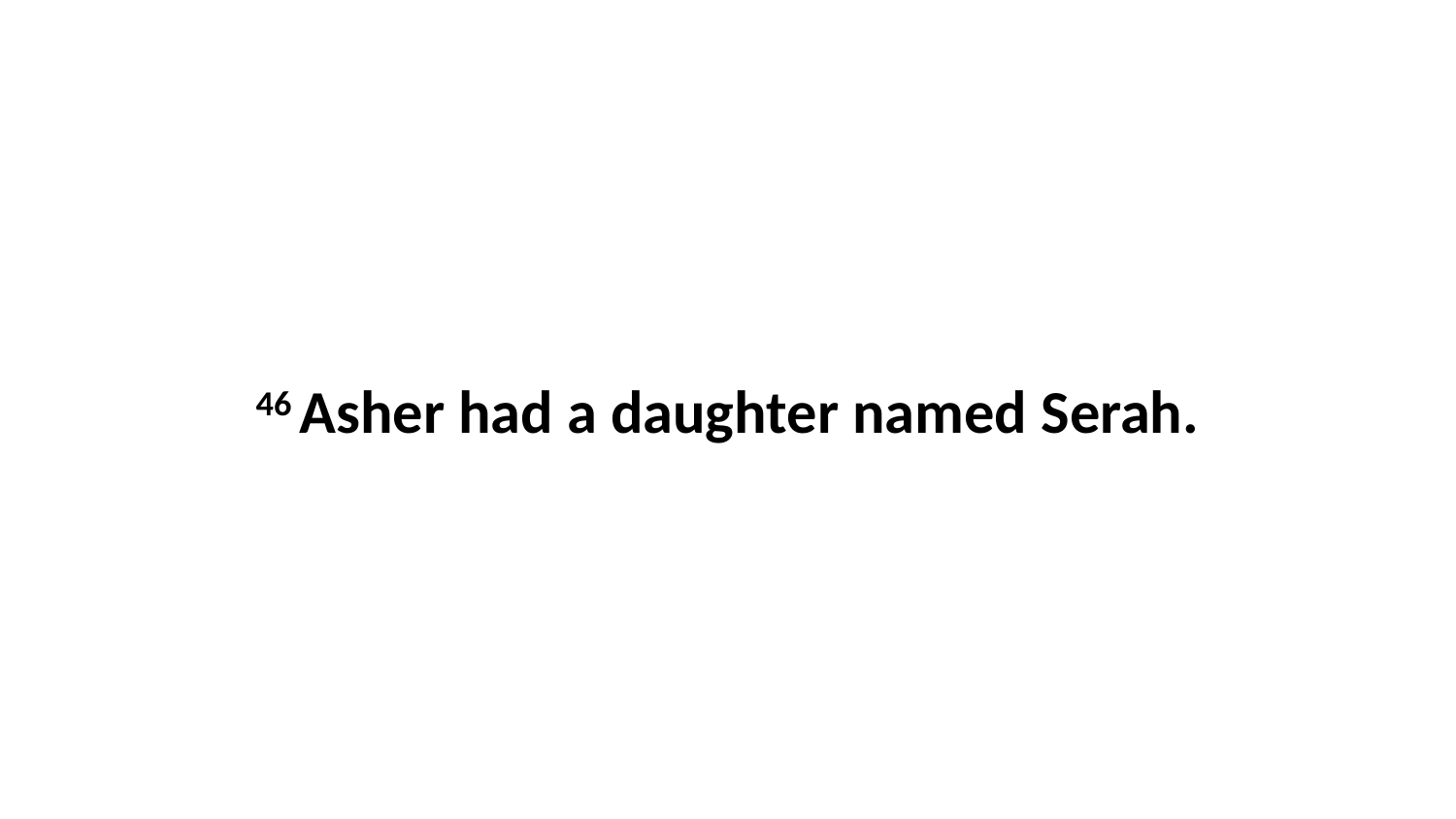

46 Asher had a daughter named Serah.